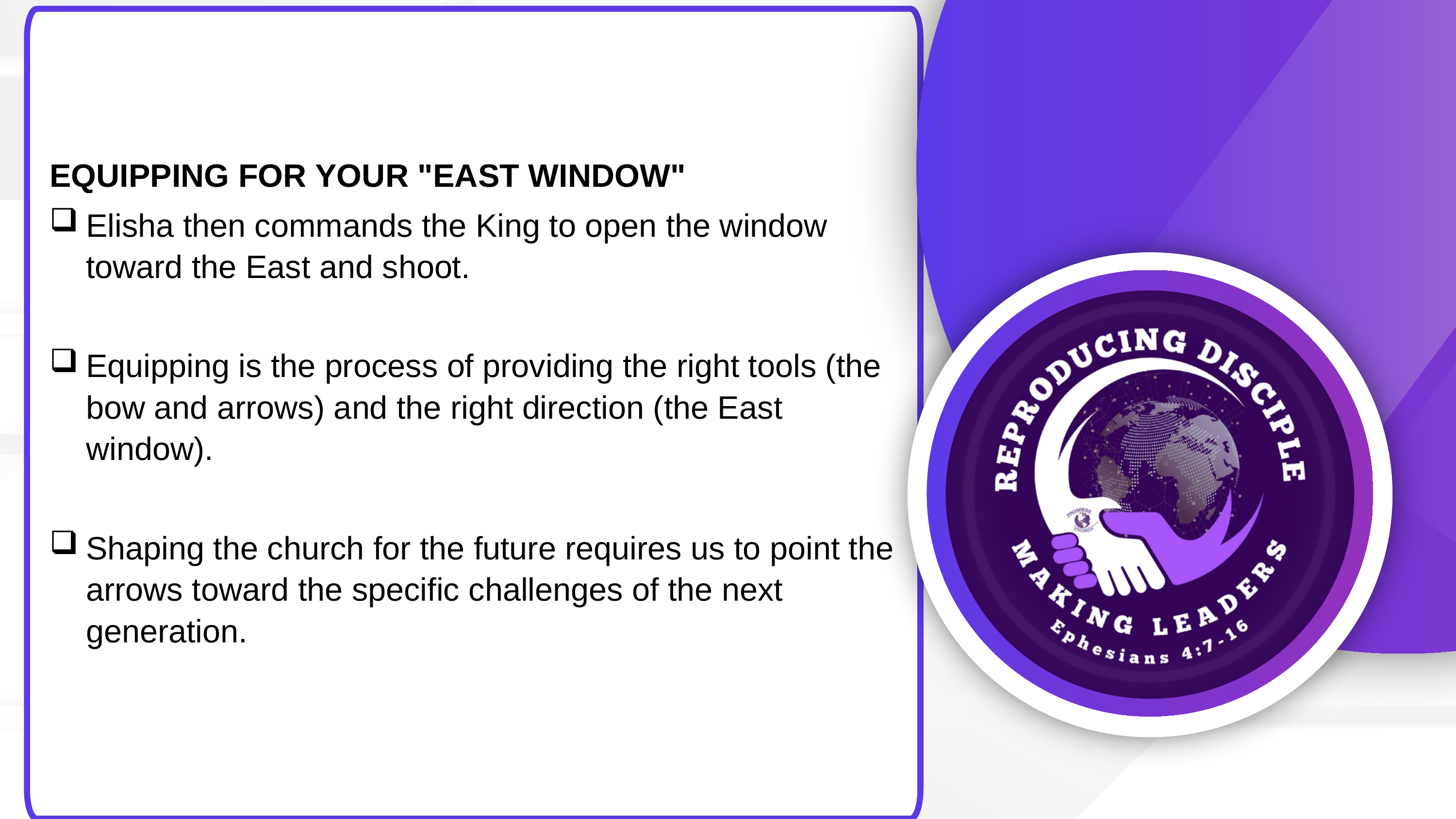

EQUIPPING FOR YOUR "EAST WINDOW"
Elisha then commands the King to open the window toward the East and shoot.

Equipping is the process of providing the right tools (the bow and arrows) and the right direction (the East window).

Shaping the church for the future requires us to point the arrows toward the specific challenges of the next generation.